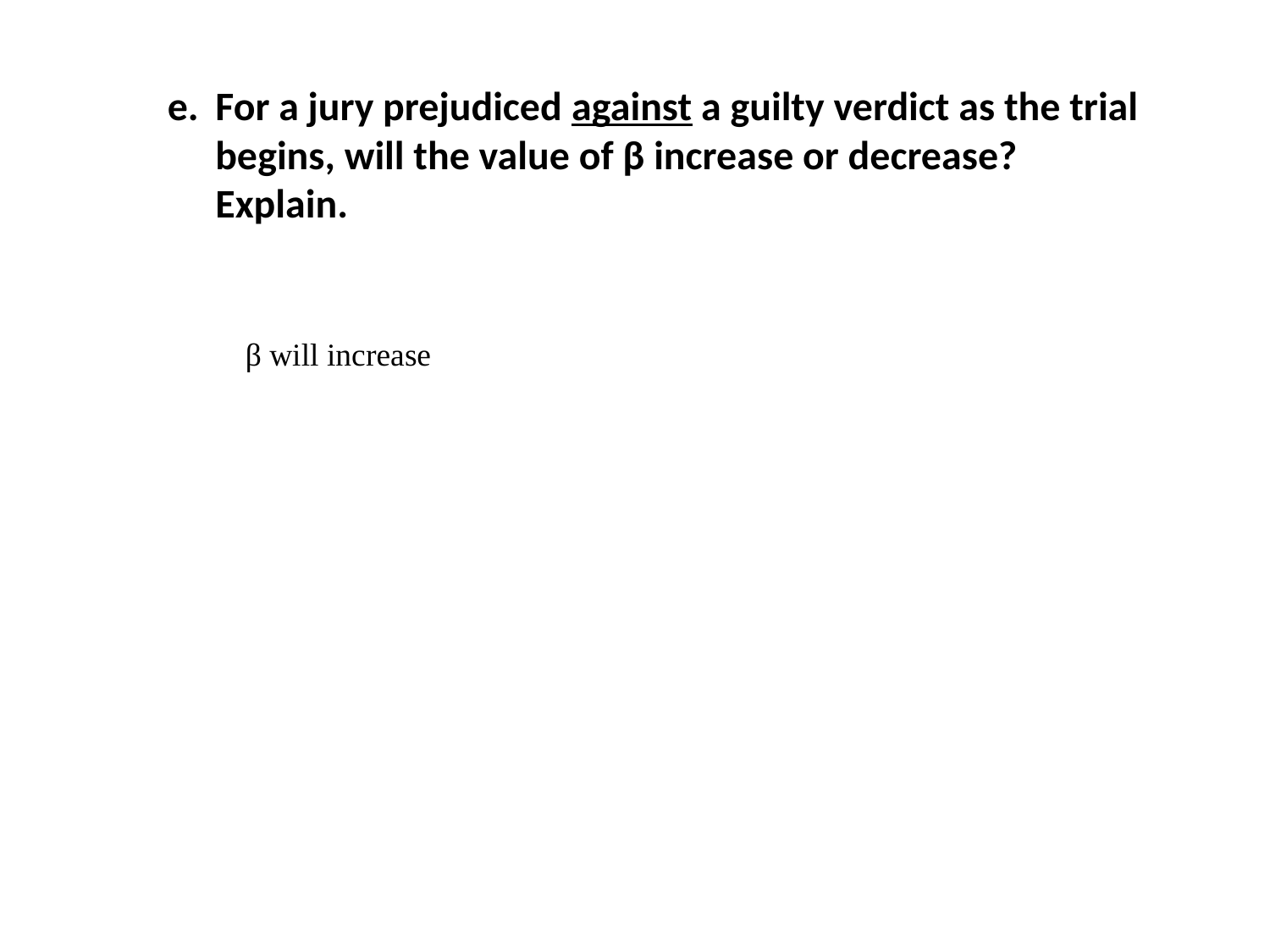

For a jury prejudiced against a guilty verdict as the trial begins, will the value of β increase or decrease?  Explain.
β will increase